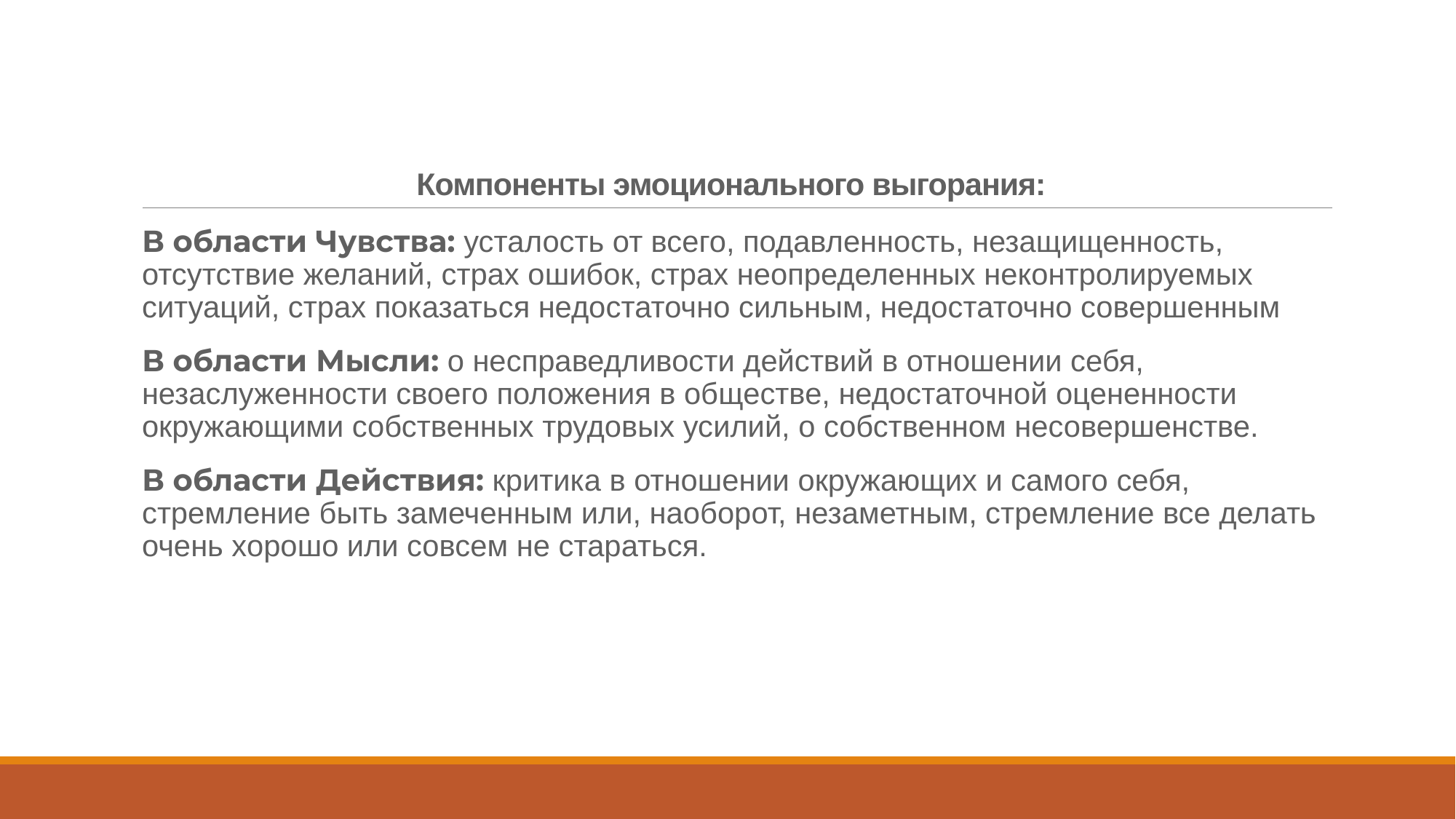

# Компоненты эмоционального выгорания:
В области Чувства: усталость от всего, подавленность, незащищенность, отсутствие желаний, страх ошибок, страх неопределенных неконтролируемых ситуаций, страх показаться недостаточно сильным, недостаточно совершенным
В области Мысли: о несправедливости действий в отношении себя, незаслуженности своего положения в обществе, недостаточной оцененности окружающими собственных трудовых усилий, о собственном несовершенстве.
В области Действия: критика в отношении окружающих и самого себя, стремление быть замеченным или, наоборот, незаметным, стремление все делать очень хорошо или совсем не стараться.